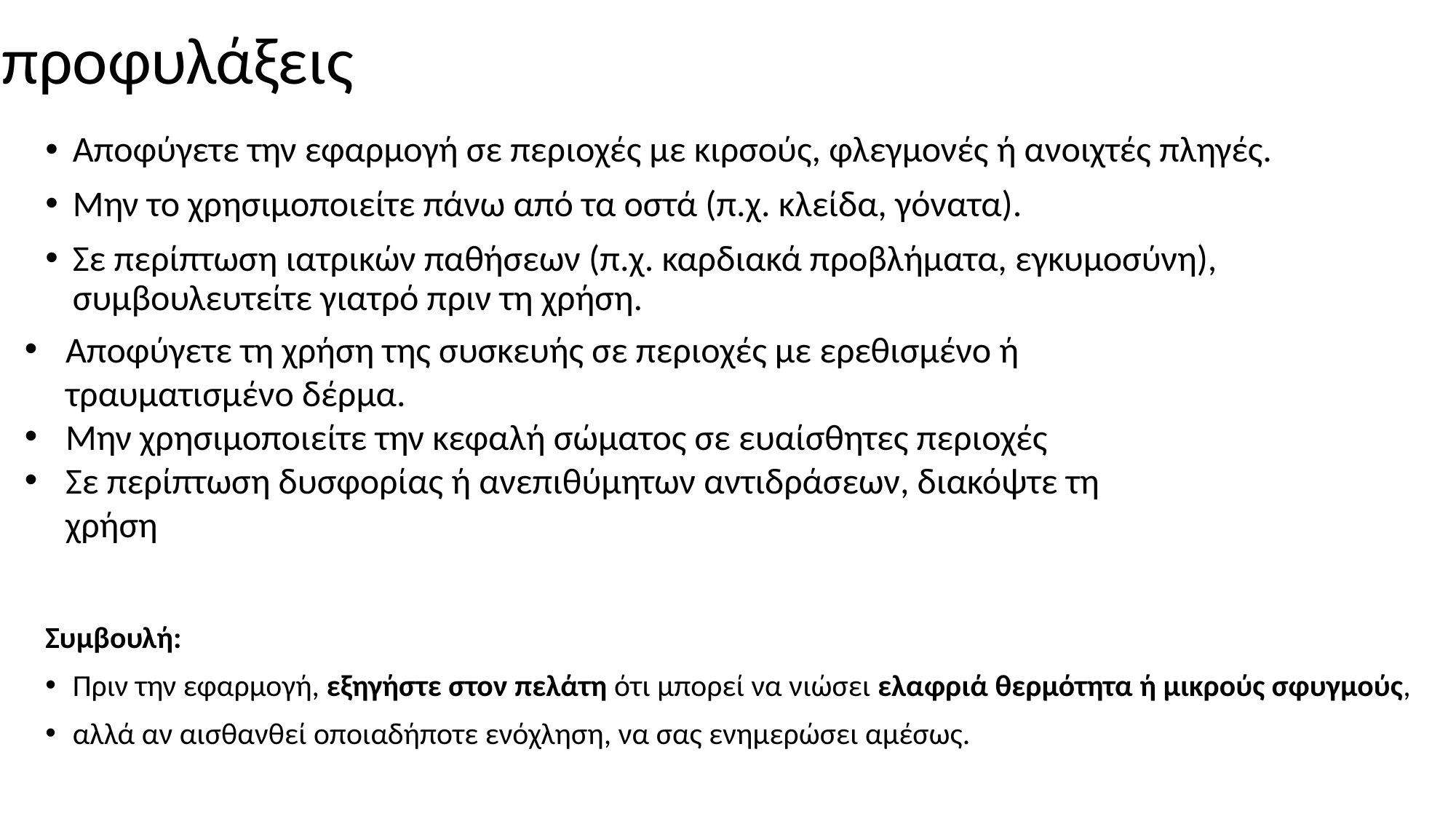

# προφυλάξεις
Αποφύγετε την εφαρμογή σε περιοχές με κιρσούς, φλεγμονές ή ανοιχτές πληγές.
Μην το χρησιμοποιείτε πάνω από τα οστά (π.χ. κλείδα, γόνατα).
Σε περίπτωση ιατρικών παθήσεων (π.χ. καρδιακά προβλήματα, εγκυμοσύνη), συμβουλευτείτε γιατρό πριν τη χρήση.

Αποφύγετε τη χρήση της συσκευής σε περιοχές με ερεθισμένο ή τραυματισμένο δέρμα.
Μην χρησιμοποιείτε την κεφαλή σώματος σε ευαίσθητες περιοχές
Σε περίπτωση δυσφορίας ή ανεπιθύμητων αντιδράσεων, διακόψτε τη χρήση
Συμβουλή:
Πριν την εφαρμογή, εξηγήστε στον πελάτη ότι μπορεί να νιώσει ελαφριά θερμότητα ή μικρούς σφυγμούς,
αλλά αν αισθανθεί οποιαδήποτε ενόχληση, να σας ενημερώσει αμέσως.